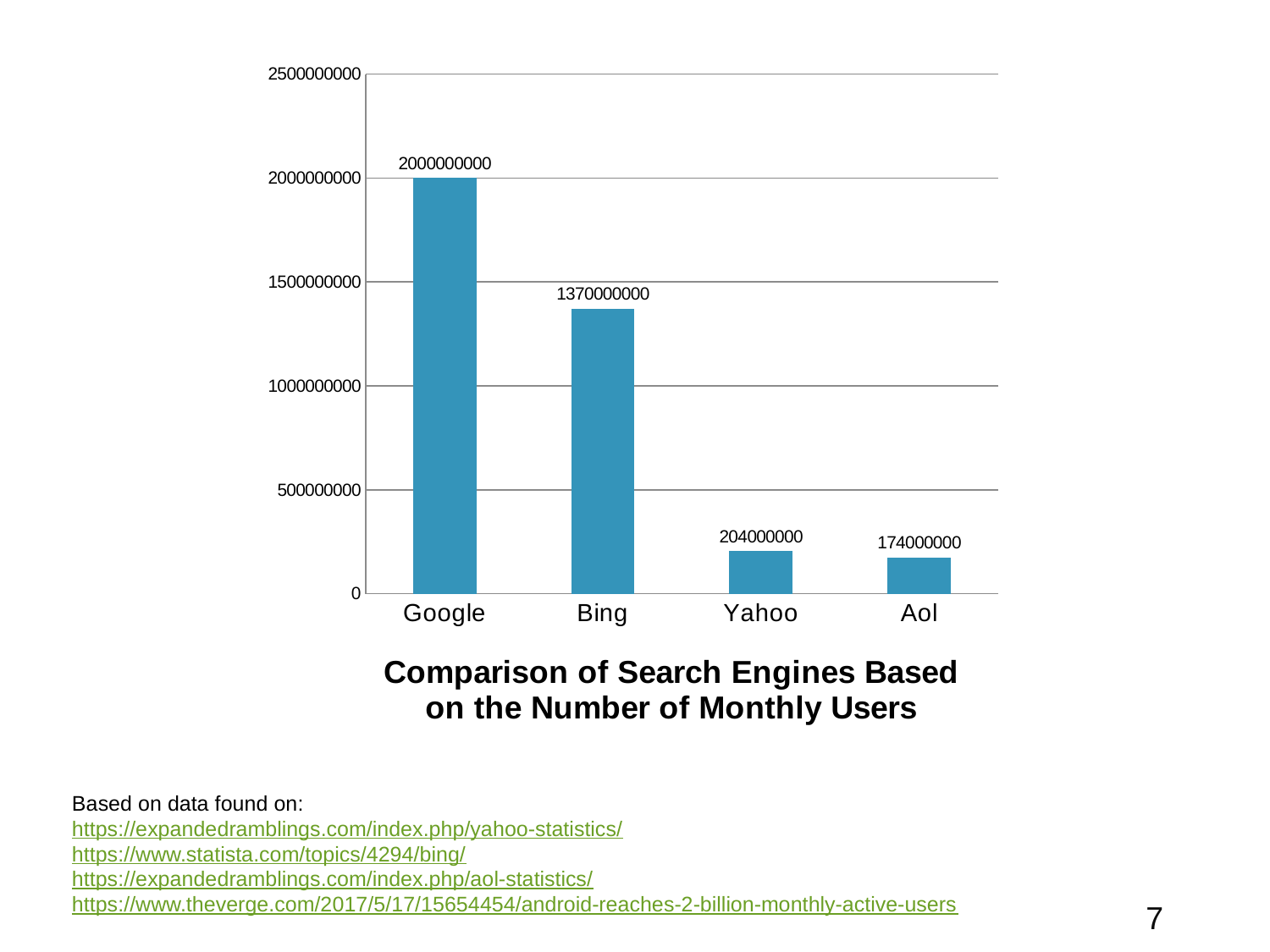

### Chart: Comparison of Search Engines Based on the Number of Monthly Users

| Category |  |
|---|---|
| Google | 2000000000.0 |
| Bing | 1370000000.0 |
| Yahoo | 204000000.0 |
| Aol | 174000000.0 |
Based on data found on:
https://expandedramblings.com/index.php/yahoo-statistics/
https://www.statista.com/topics/4294/bing/
https://expandedramblings.com/index.php/aol-statistics/
https://www.theverge.com/2017/5/17/15654454/android-reaches-2-billion-monthly-active-users

7